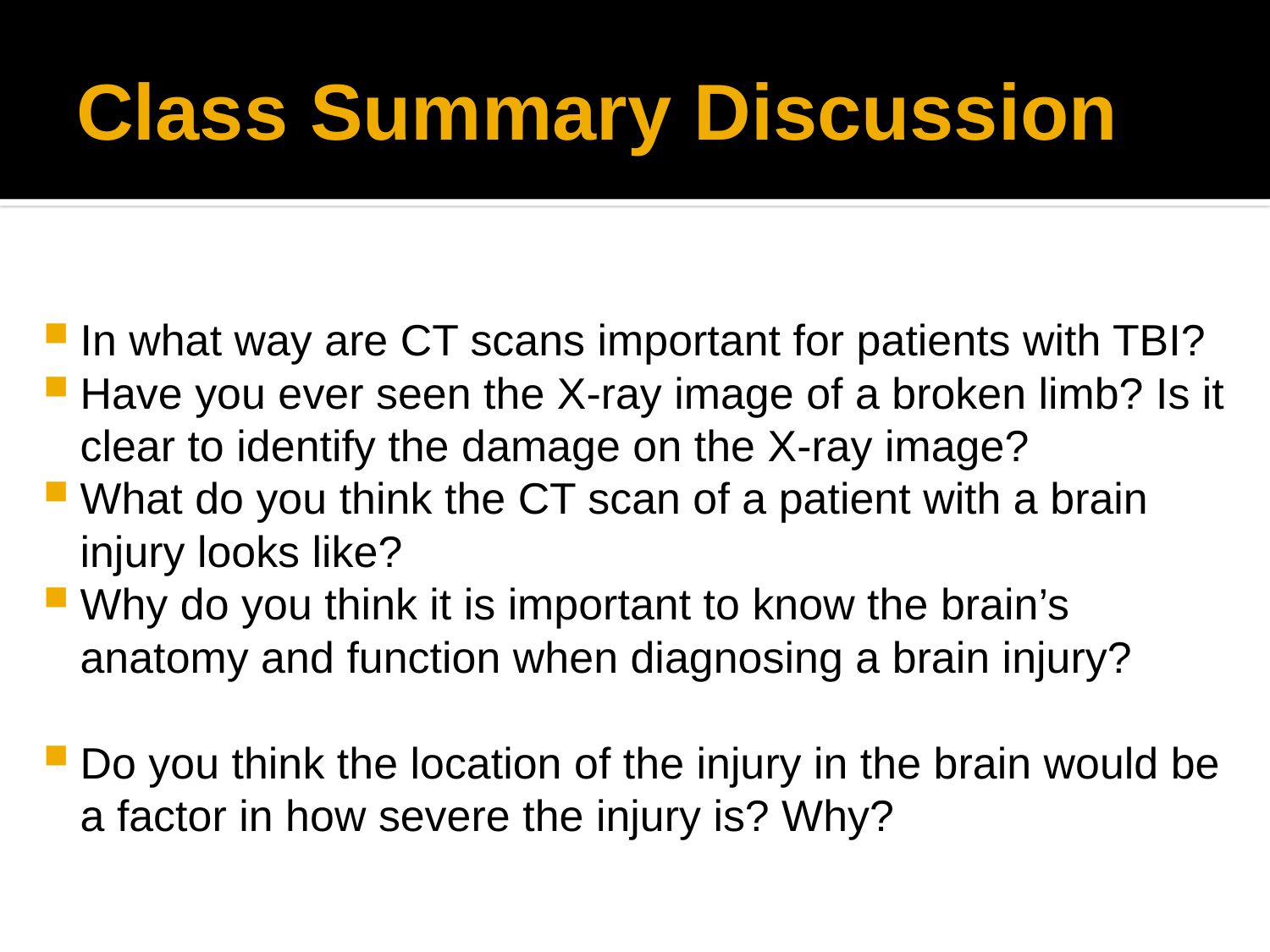

# Class Summary Discussion

In what way are CT scans important for patients with TBI?
Have you ever seen the X-ray image of a broken limb? Is it clear to identify the damage on the X-ray image?
What do you think the CT scan of a patient with a brain injury looks like?
Why do you think it is important to know the brain’s anatomy and function when diagnosing a brain injury?

Do you think the location of the injury in the brain would be a factor in how severe the injury is? Why?